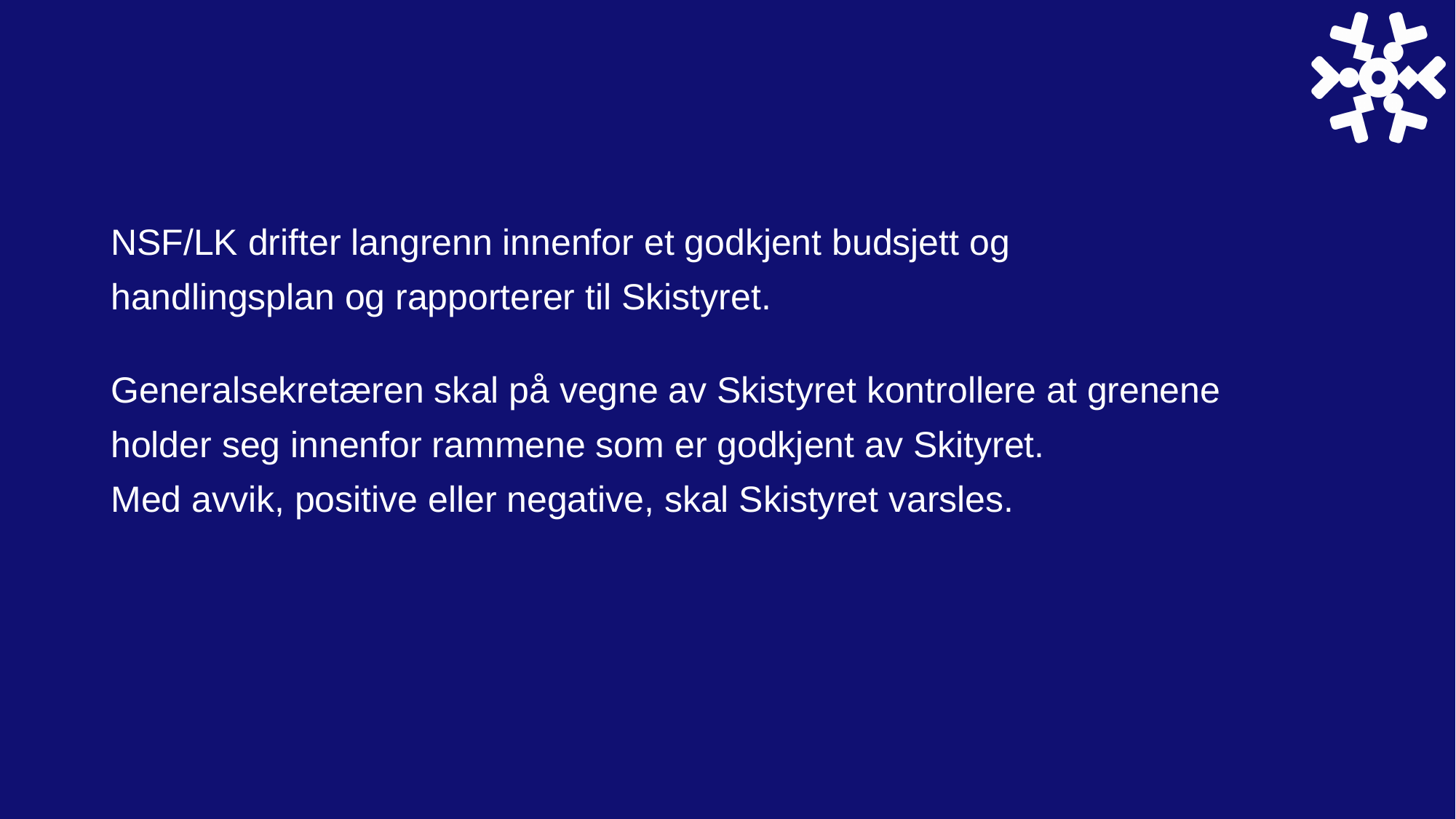

#
NSF/LK drifter langrenn innenfor et godkjent budsjett og
handlingsplan og rapporterer til Skistyret.
Generalsekretæren skal på vegne av Skistyret kontrollere at grenene
holder seg innenfor rammene som er godkjent av Skityret.
Med avvik, positive eller negative, skal Skistyret varsles.